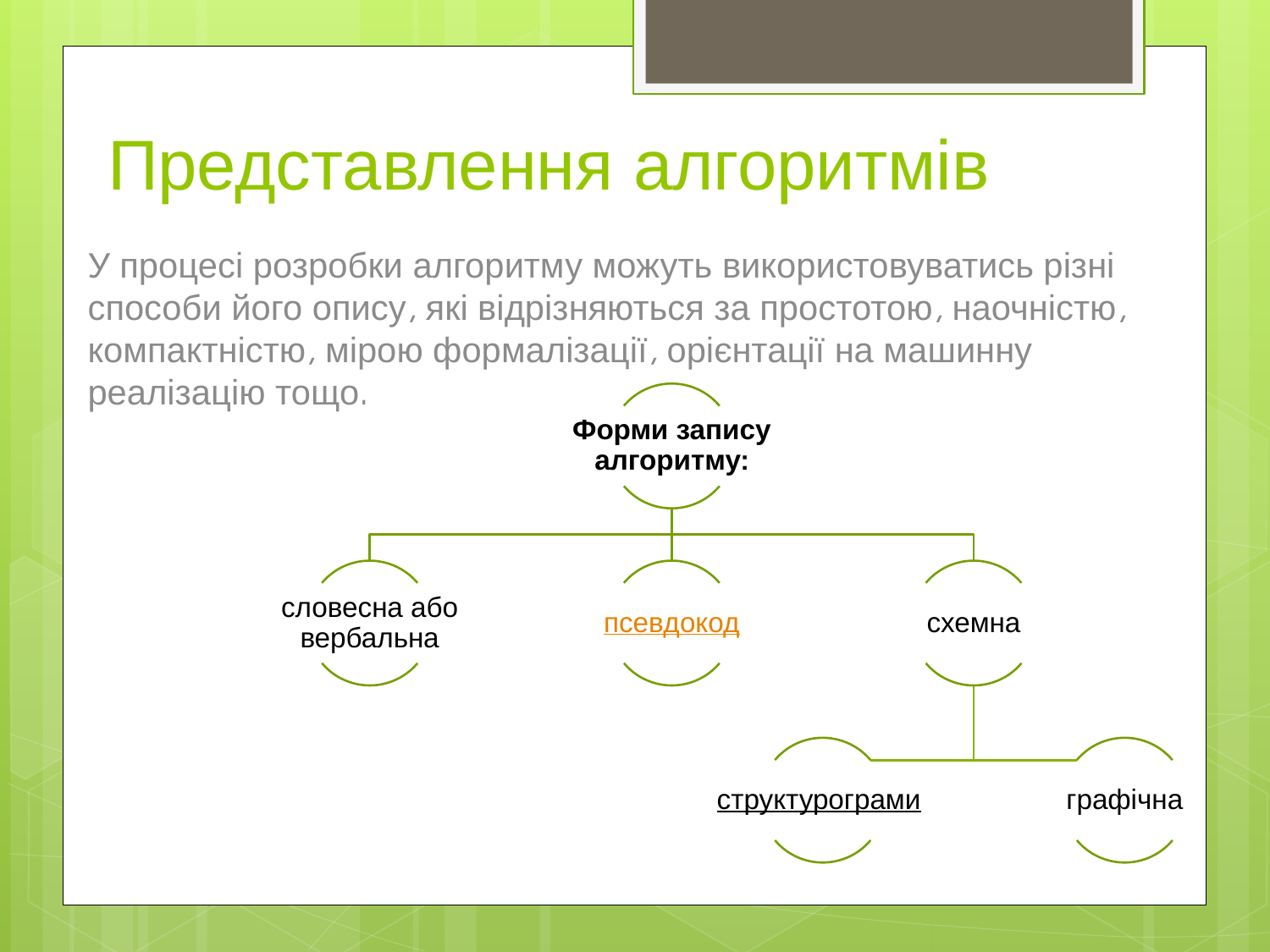

# Представлення алгоритмів
У процесі розробки алгоритму можуть використовуватись різні способи його опису, які відрізняються за простотою, наочністю, компактністю, мірою формалізації, орієнтації на машинну реалізацію тощо.
Форми запису алгоритму:
словесна або вербальна
псевдокод
схемна
структурограми
графічна